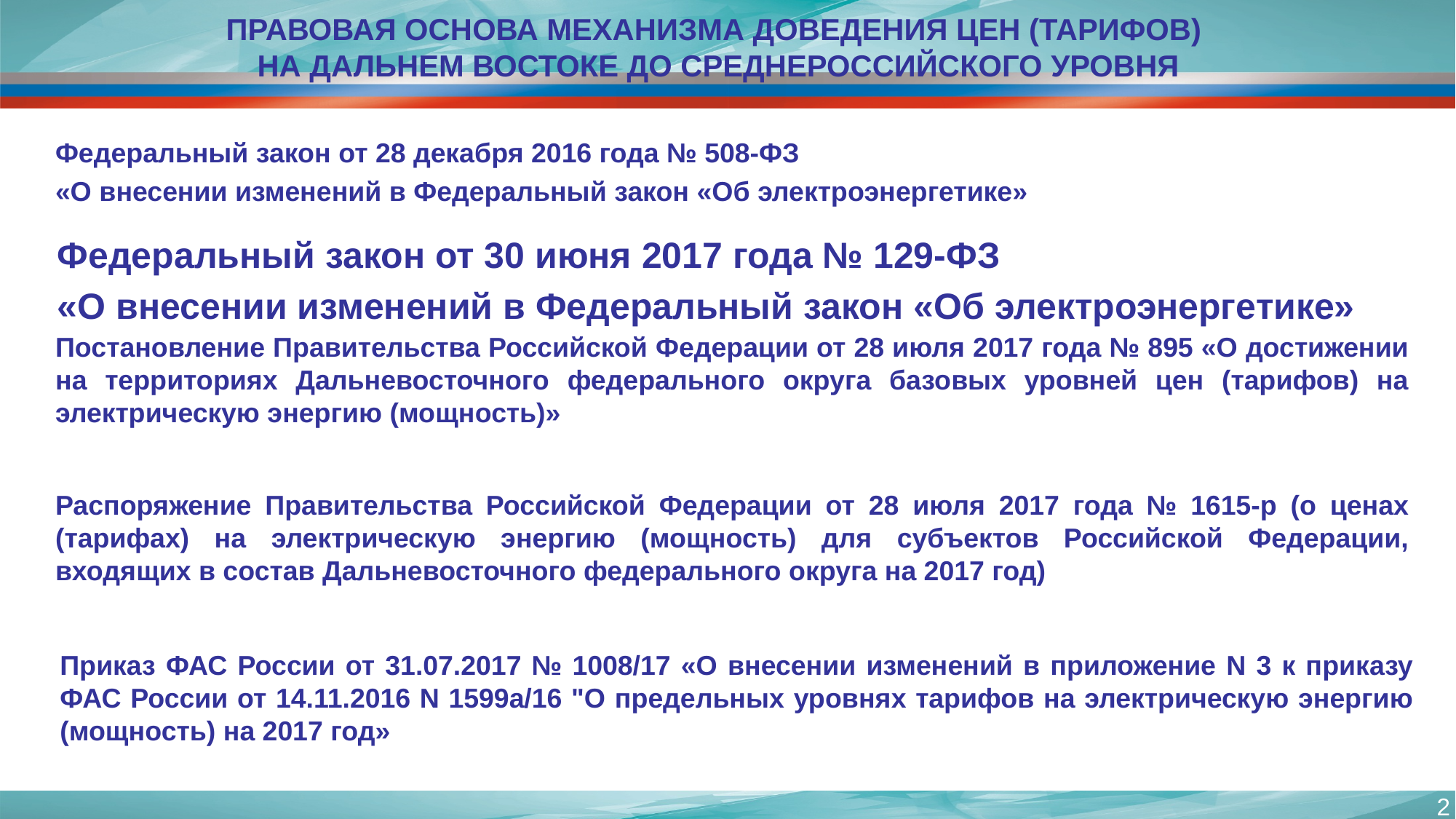

# Правовая основа механизма доведения цен (тарифов) на Дальнем Востоке до среднероссийского уровня
Федеральный закон от 28 декабря 2016 года № 508-ФЗ
«О внесении изменений в Федеральный закон «Об электроэнергетике»
Федеральный закон от 30 июня 2017 года № 129-ФЗ
«О внесении изменений в Федеральный закон «Об электроэнергетике»
Постановление Правительства Российской Федерации от 28 июля 2017 года № 895 «О достижении на территориях Дальневосточного федерального округа базовых уровней цен (тарифов) на электрическую энергию (мощность)»
Распоряжение Правительства Российской Федерации от 28 июля 2017 года № 1615-р (о ценах (тарифах) на электрическую энергию (мощность) для субъектов Российской Федерации, входящих в состав Дальневосточного федерального округа на 2017 год)
Приказ ФАС России от 31.07.2017 № 1008/17 «О внесении изменений в приложение N 3 к приказу ФАС России от 14.11.2016 N 1599а/16 "О предельных уровнях тарифов на электрическую энергию (мощность) на 2017 год»

2